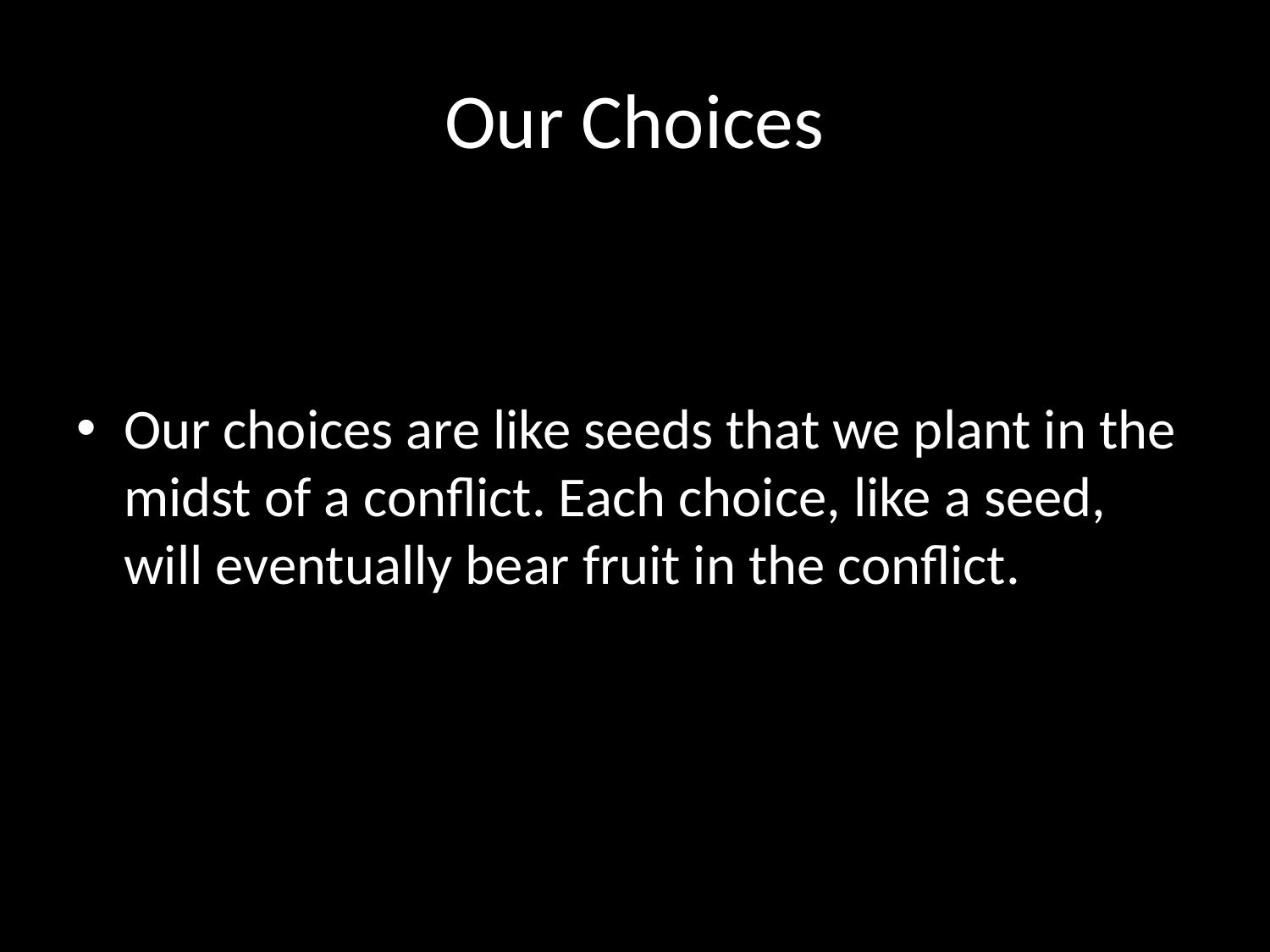

# Our Choices
Our choices are like seeds that we plant in the midst of a conflict. Each choice, like a seed, will eventually bear fruit in the conflict.